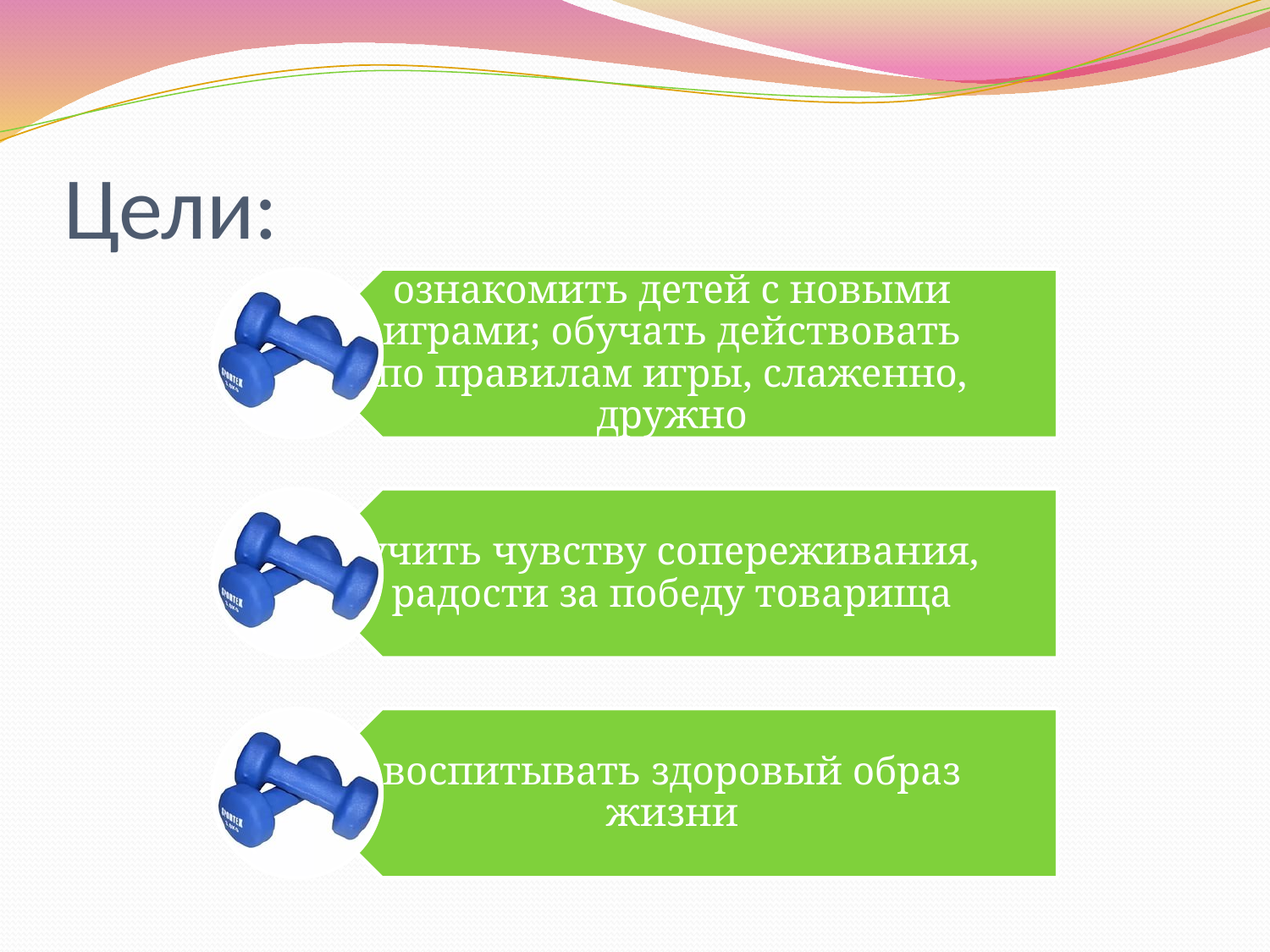

# Цели:
ознакомить детей с новыми играми; обучать действовать по правилам игры, слаженно, дружно
учить чувству сопереживания, радости за победу товарища
воспитывать здоровый образ жизни